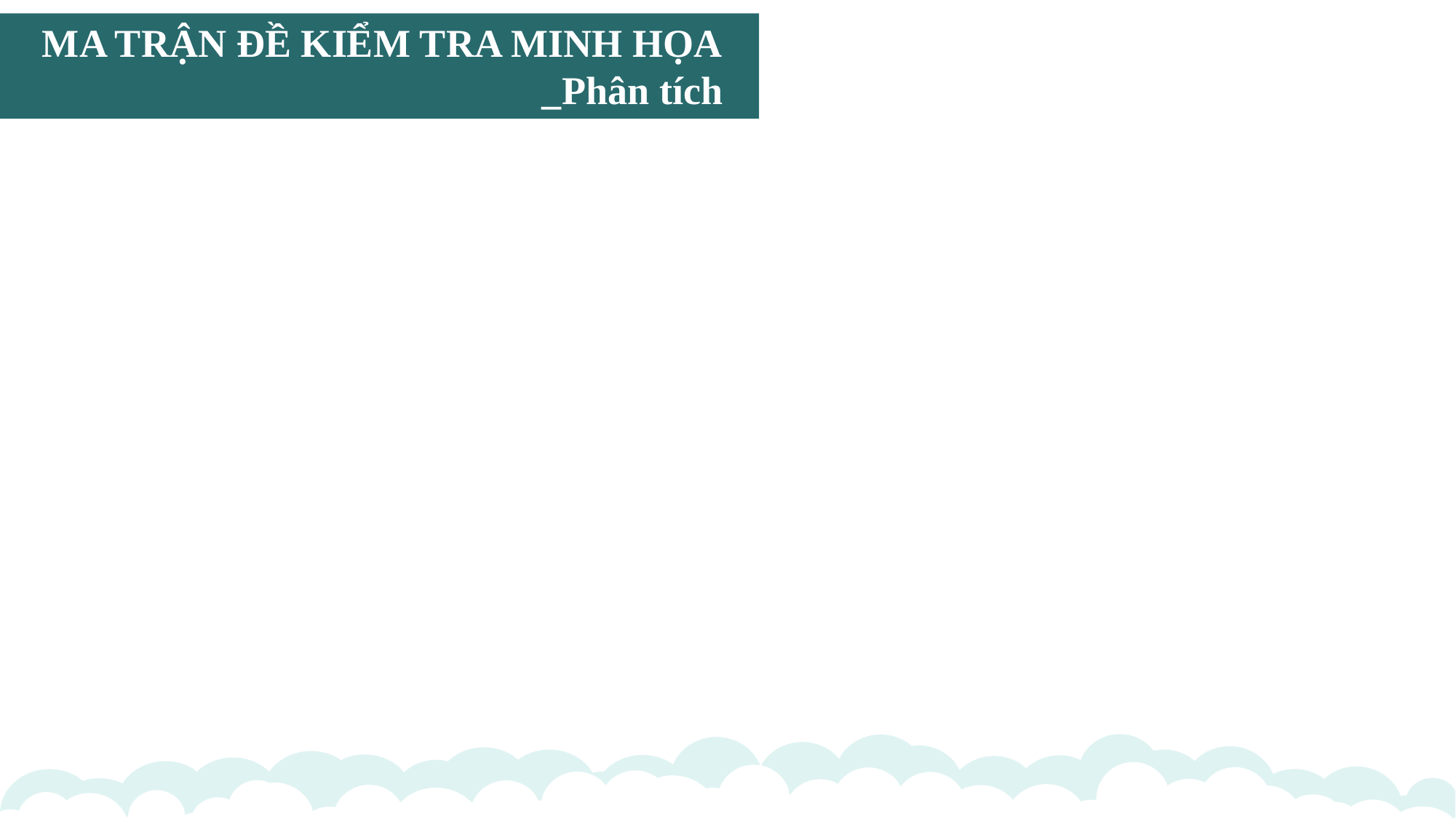

MA TRẬN ĐỀ KIỂM TRA MINH HỌA
_Phân tích